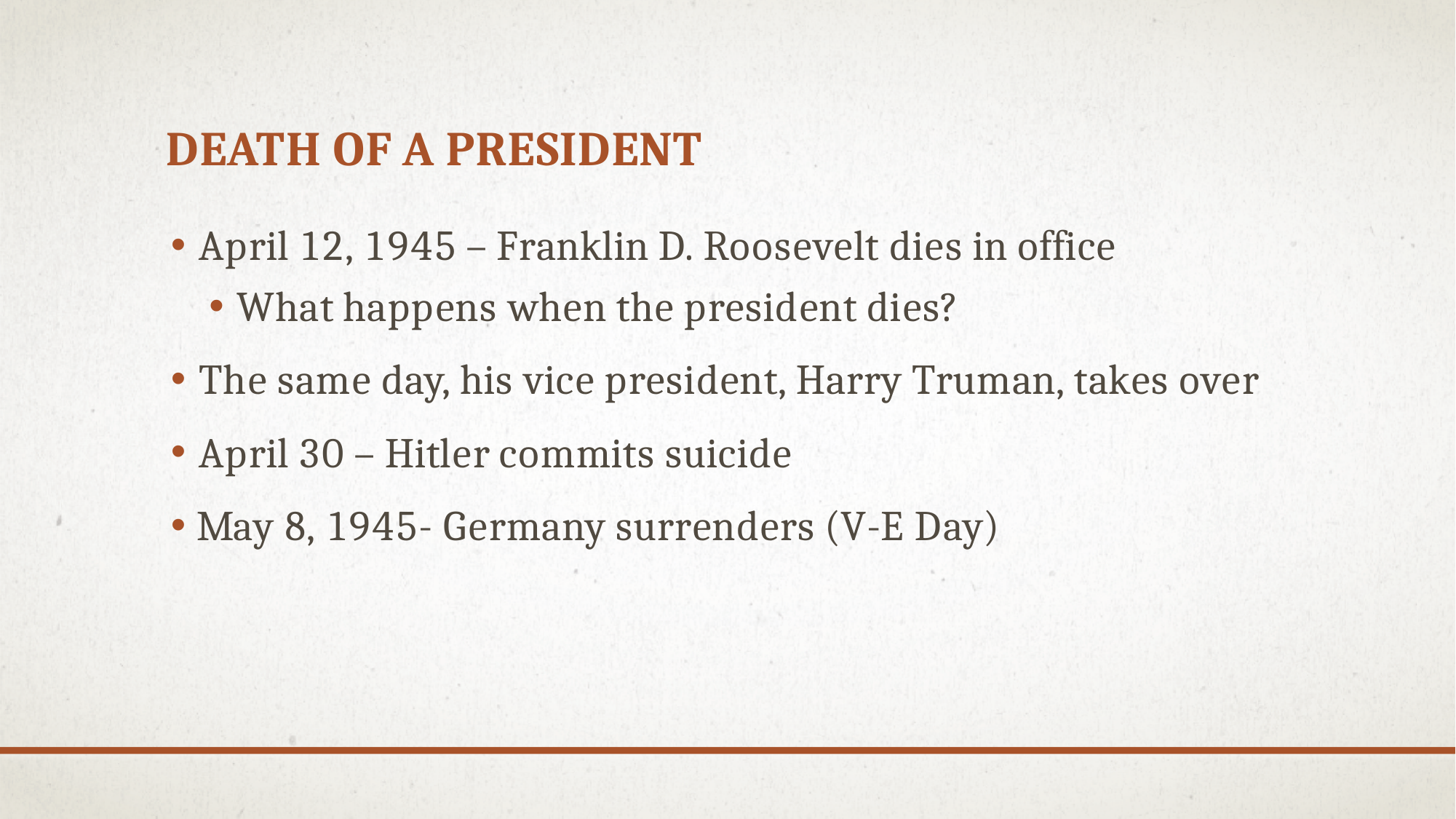

# Death of a President
April 12, 1945 – Franklin D. Roosevelt dies in office
What happens when the president dies?
The same day, his vice president, Harry Truman, takes over
April 30 – Hitler commits suicide
May 8, 1945- Germany surrenders (V-E Day)